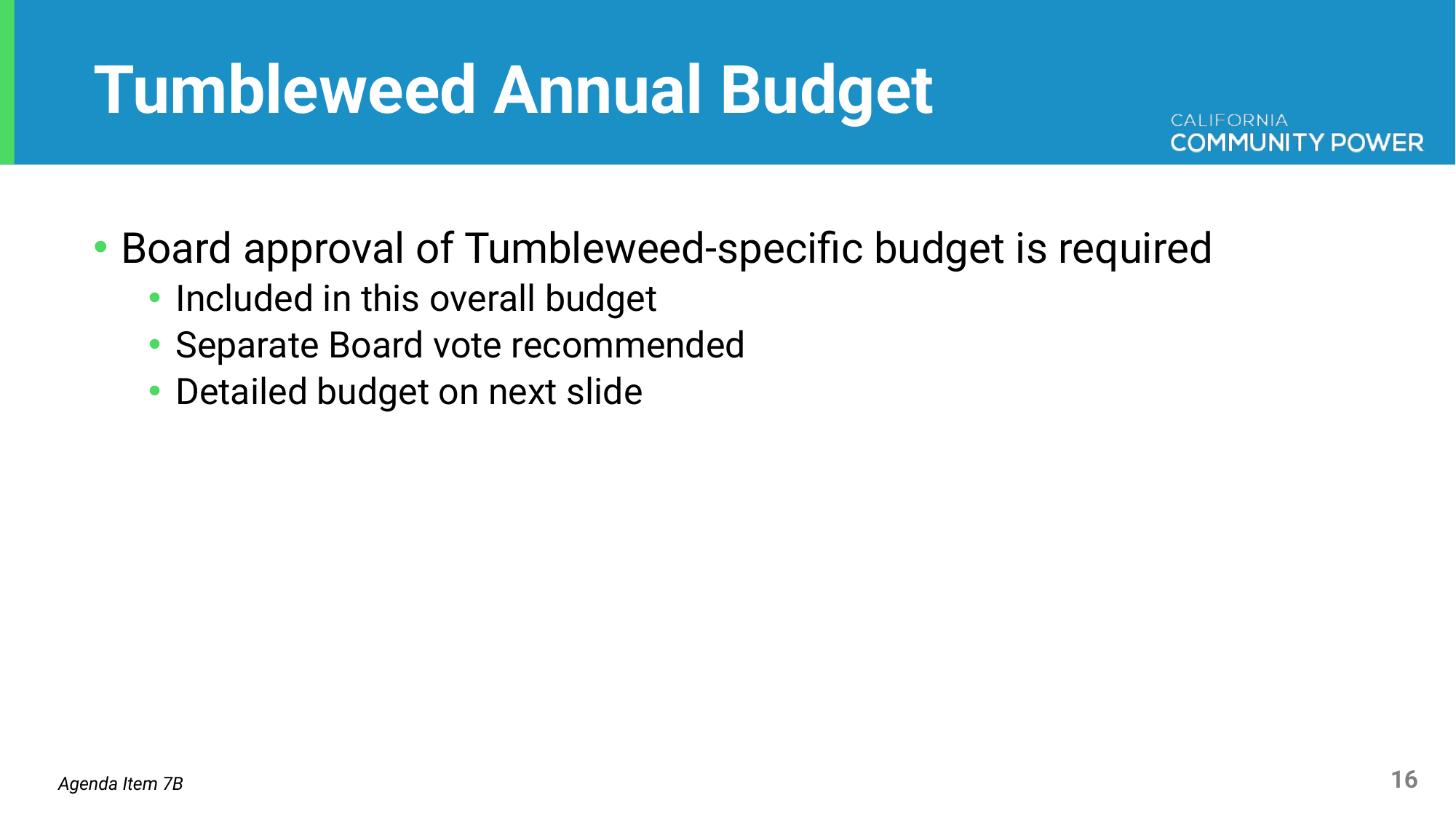

# Tumbleweed Annual Budget
Board approval of Tumbleweed-specific budget is required
Included in this overall budget
Separate Board vote recommended
Detailed budget on next slide
Agenda Item 7B